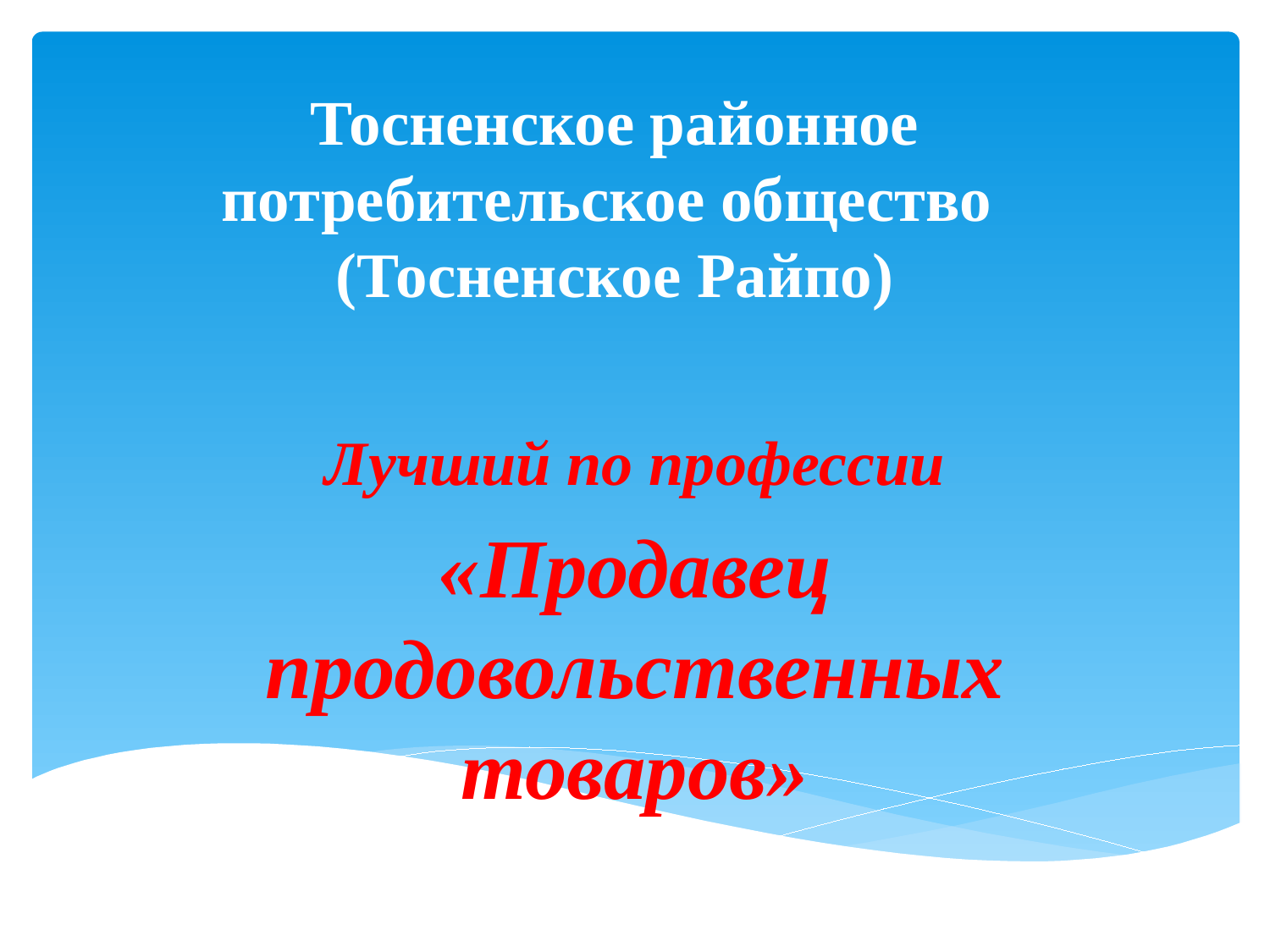

# Тосненское районное потребительское общество (Тосненское Райпо)
Лучший по профессии
«Продавец продовольственных товаров»